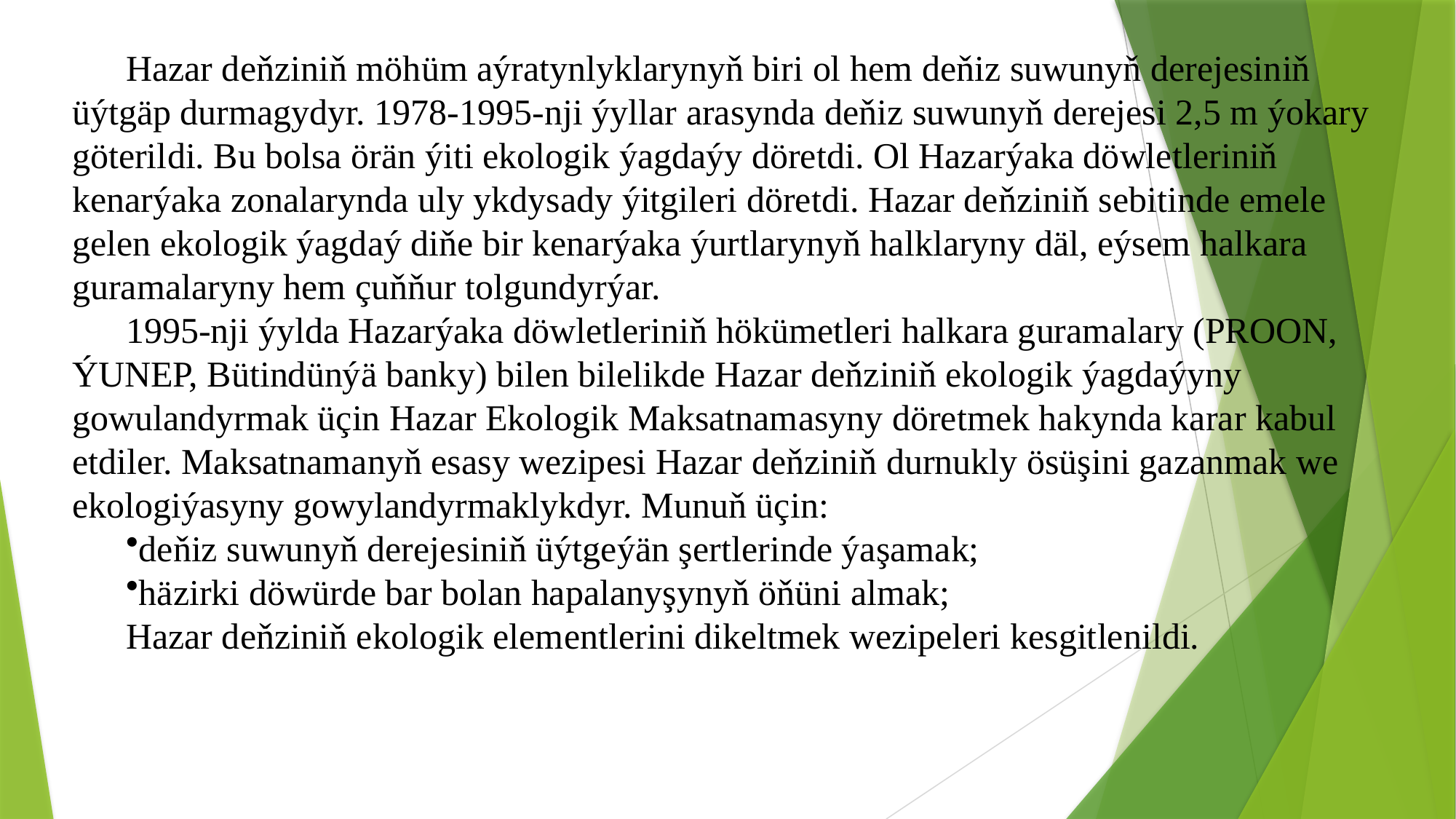

Hazar deňziniň möhüm aýratynlyklarynyň biri ol hem deňiz suwunyň derejesiniň üýtgäp durmagydyr. 1978-1995-nji ýyllar arasynda deňiz suwunyň derejesi 2,5 m ýokary göterildi. Bu bolsa örän ýiti ekologik ýagdaýy döretdi. Ol Hazarýaka döwletleriniň kenarýaka zonalarynda uly ykdysady ýitgileri döretdi. Hazar deňziniň sebitinde emele gelen ekologik ýagdaý diňe bir kenarýaka ýurtlarynyň halklaryny däl, eýsem halkara guramalaryny hem çuňňur tolgundyrýar.
1995-nji ýylda Hazarýaka döwletleriniň hökümetleri halkara guramalary (PROON, ÝUNEP, Bütindünýä banky) bilen bilelikde Hazar deňziniň ekologik ýagdaýyny gowulandyrmak üçin Hazar Ekologik Maksatnamasyny döretmek hakynda karar kabul etdiler. Maksatnamanyň esasy wezipesi Hazar deňziniň durnukly ösüşini gazanmak we ekologiýasyny gowylandyrmaklykdyr. Munuň üçin:
deňiz suwunyň derejesiniň üýtgeýän şertlerinde ýaşamak;
häzirki döwürde bar bolan hapalanyşynyň öňüni almak;
Hazar deňziniň ekologik elementlerini dikeltmek wezipeleri kesgitlenildi.